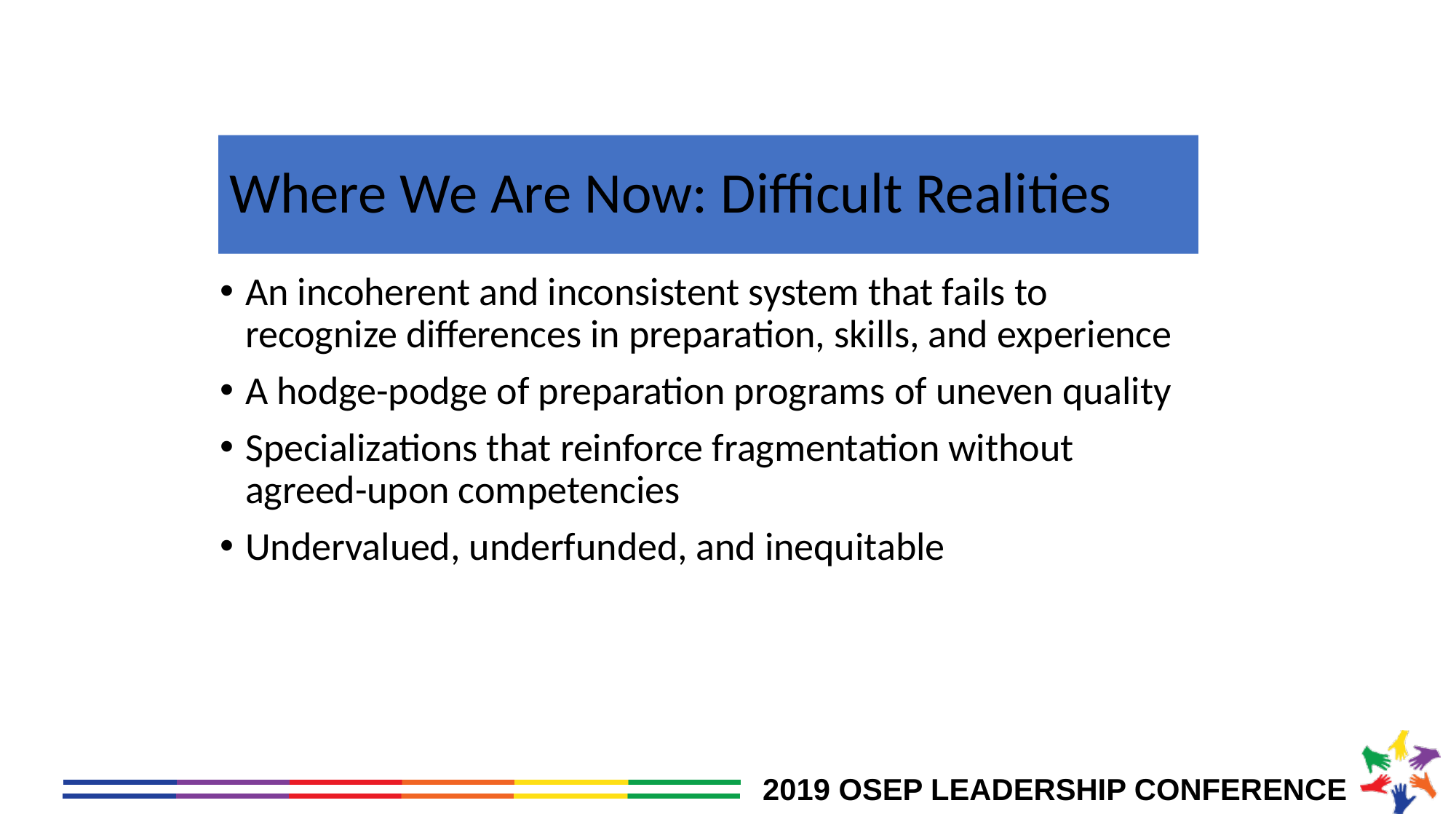

# Where We Are Now: Difficult Realities
An incoherent and inconsistent system that fails to recognize differences in preparation, skills, and experience
A hodge-podge of preparation programs of uneven quality
Specializations that reinforce fragmentation without agreed-upon competencies
Undervalued, underfunded, and inequitable